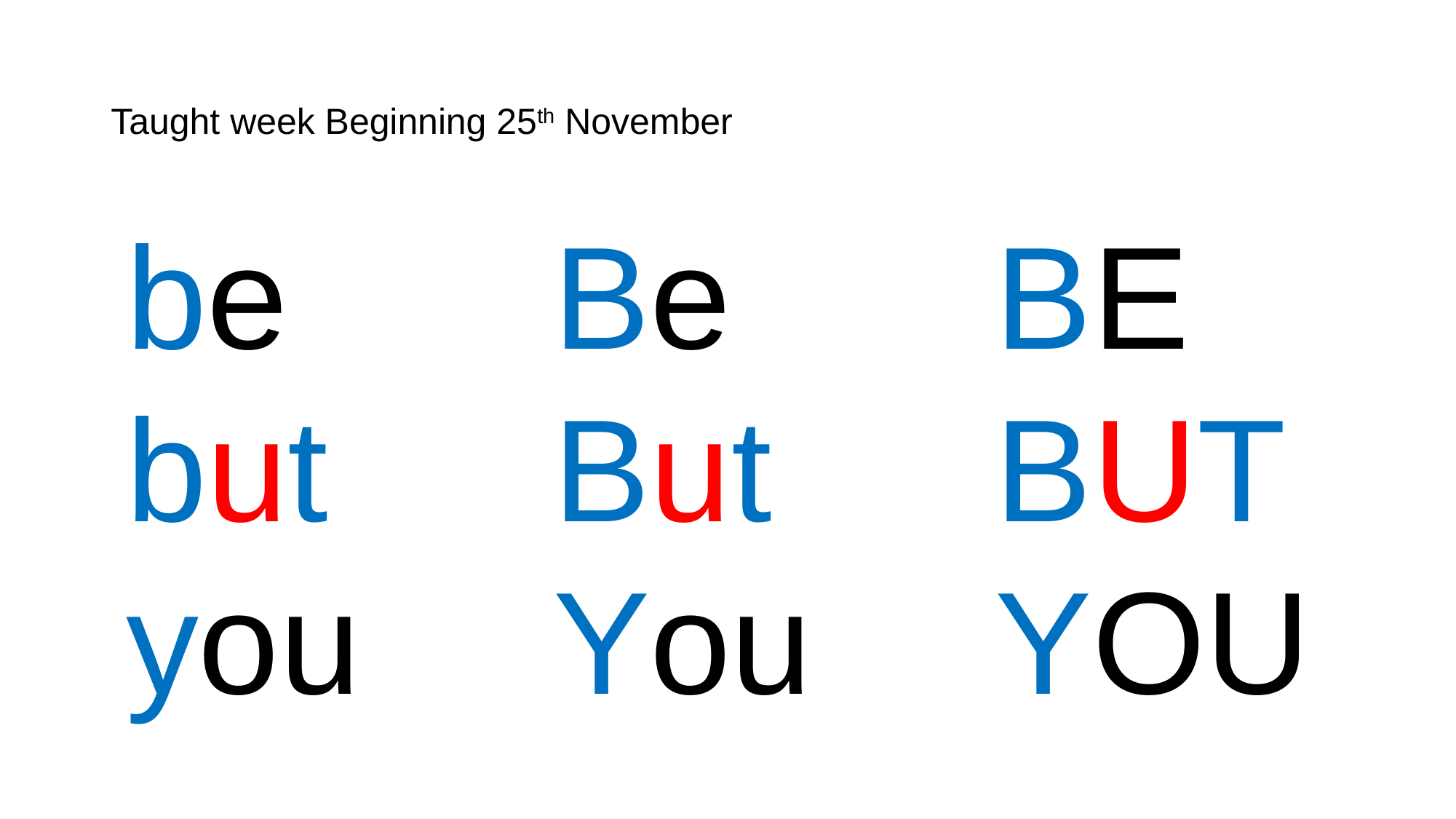

# Taught week Beginning 25th November
be
but
you
Be
But
You
BE
BUT
YOU